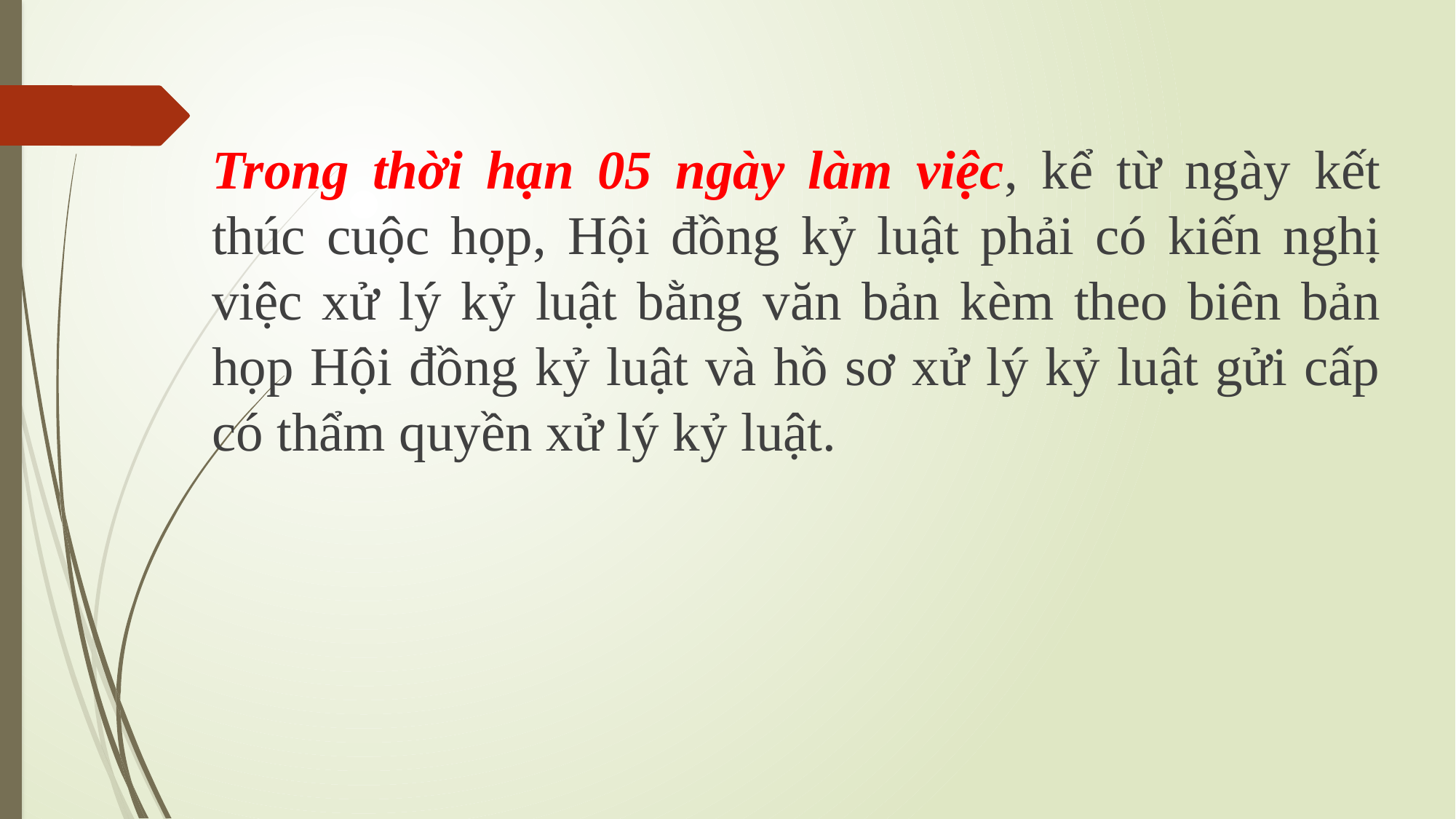

Trong thời hạn 05 ngày làm việc, kể từ ngày kết thúc cuộc họp, Hội đồng kỷ luật phải có kiến nghị việc xử lý kỷ luật bằng văn bản kèm theo biên bản họp Hội đồng kỷ luật và hồ sơ xử lý kỷ luật gửi cấp có thẩm quyền xử lý kỷ luật.